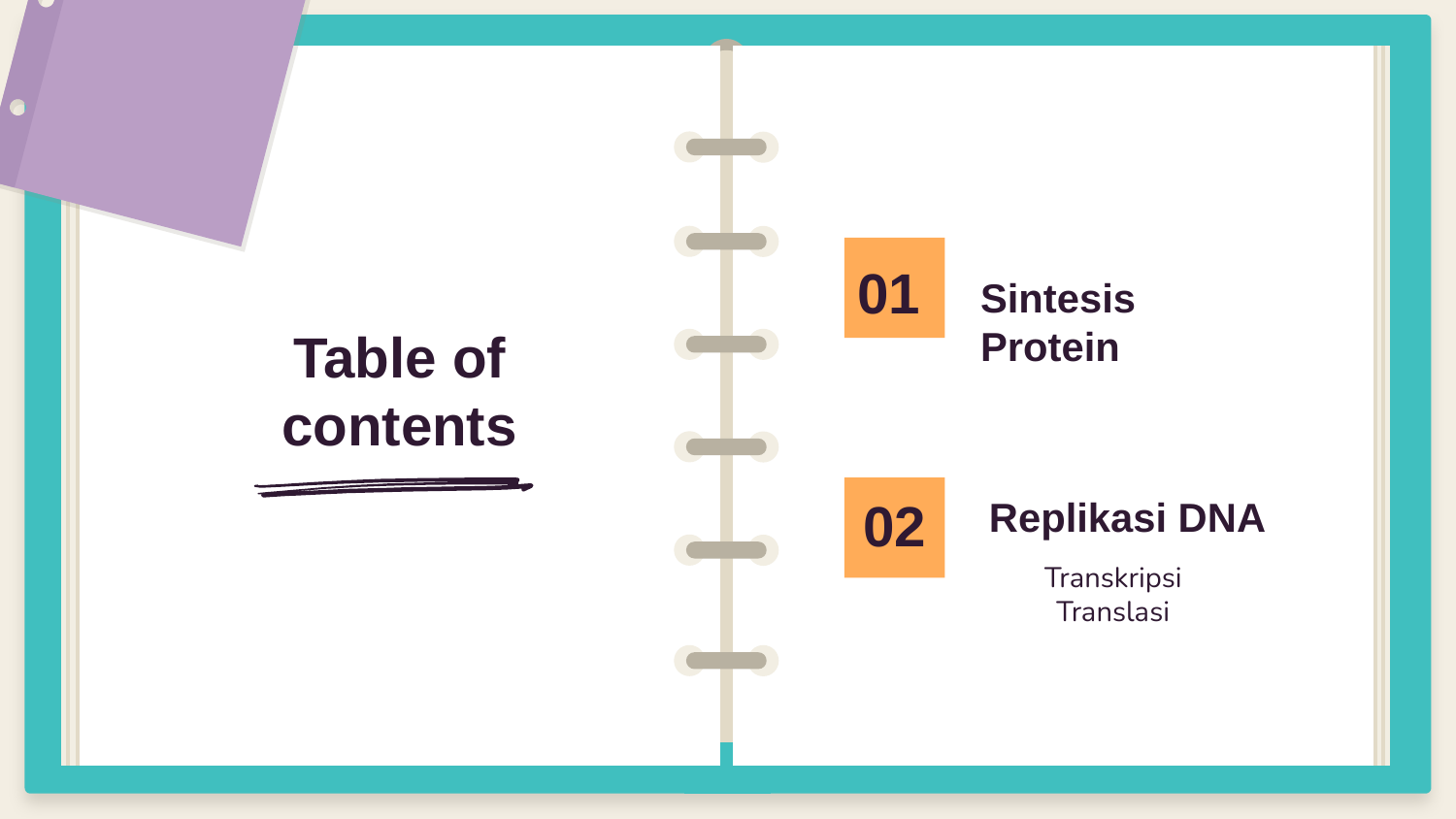

01
Sintesis Protein
# Table of contents

Replikasi DNA
02
Transkripsi
Translasi